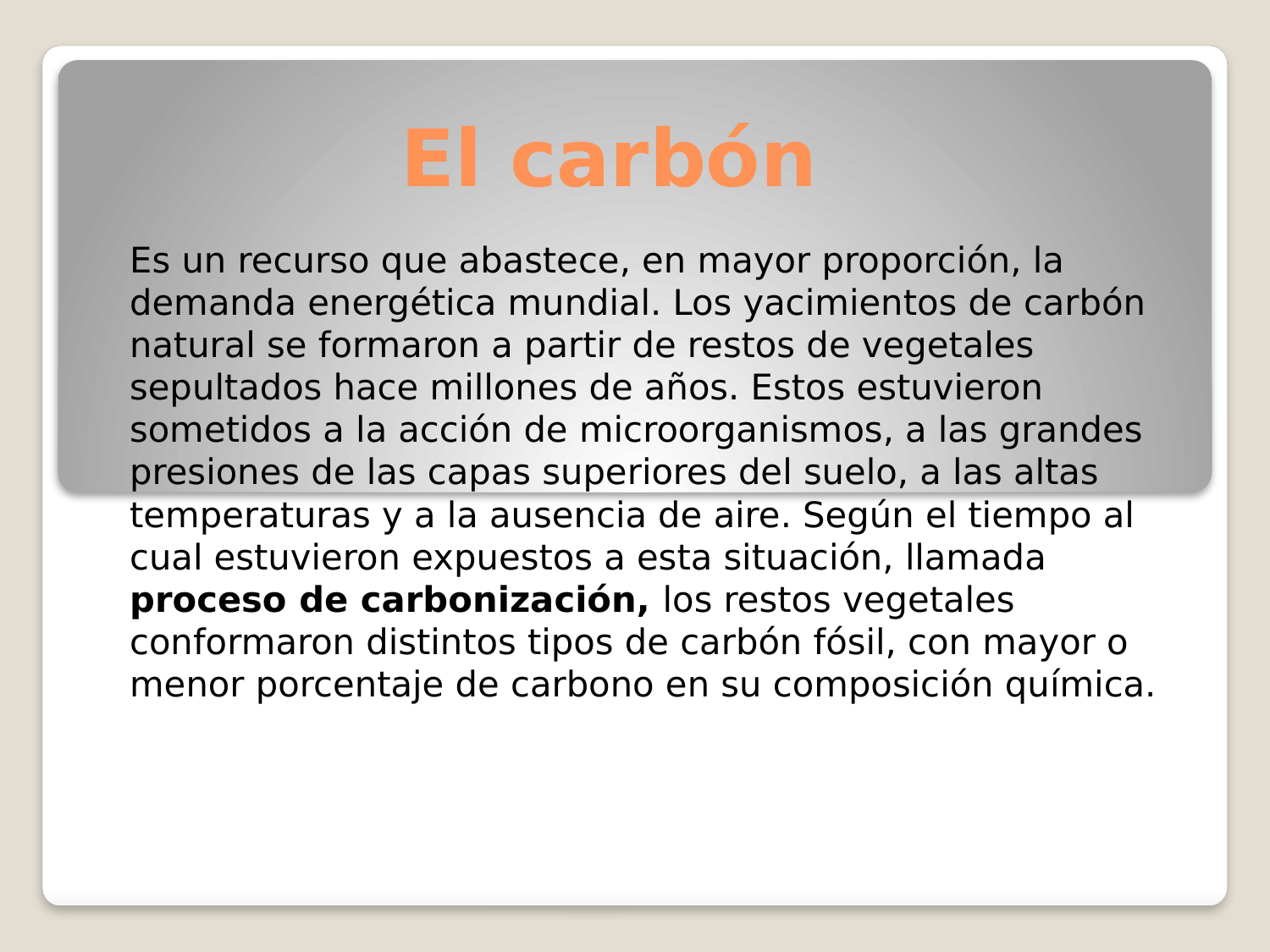

# El carbón
Es un recurso que abastece, en mayor proporción, la demanda energética mundial. Los yacimientos de carbón natural se formaron a partir de restos de vegetales sepultados hace millones de años. Estos estuvieron sometidos a la acción de microorganismos, a las grandes presiones de las capas superiores del suelo, a las altas temperaturas y a la ausencia de aire. Según el tiempo al cual estuvieron expuestos a esta situación, llamada proceso de carbonización, los restos vegetales conformaron distintos tipos de carbón fósil, con mayor o menor porcentaje de carbono en su composición química.